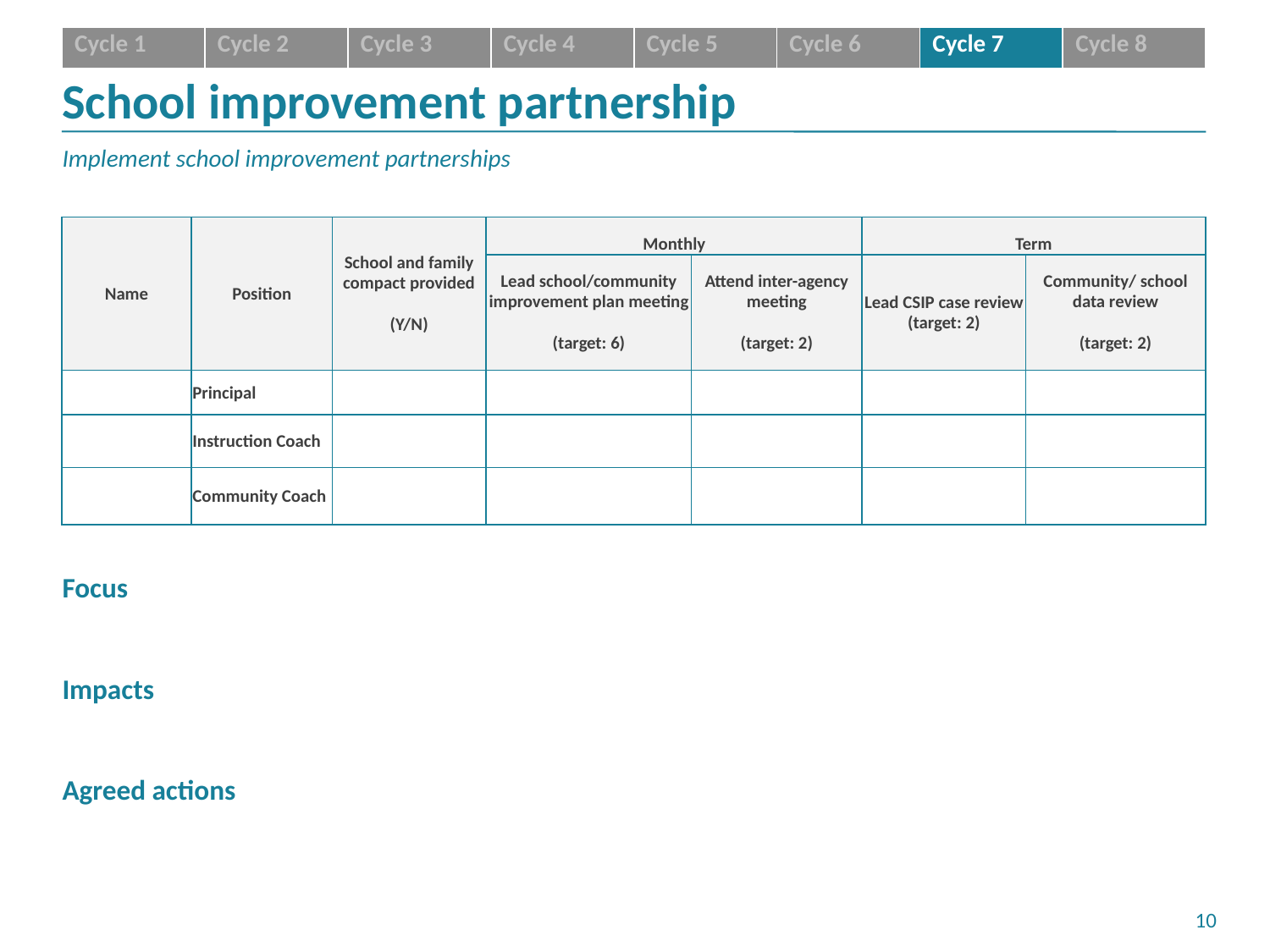

| Cycle 1 | Cycle 2 | Cycle 3 | Cycle 4 | Cycle 5 | Cycle 6 | Cycle 7 | Cycle 8 |
| --- | --- | --- | --- | --- | --- | --- | --- |
# School improvement partnership
Implement school improvement partnerships
| Name | Position | School and family compact provided (Y/N) | Monthly |  | Term |  |
| --- | --- | --- | --- | --- | --- | --- |
|  |  |  | Lead school/community improvement plan meeting (target: 6) | Attend inter-agency meeting (target: 2) | Lead CSIP case review (target: 2) | Community/ school data review (target: 2) |
|  | Principal |  |  |  |  |  |
|  | Instruction Coach |  |  |  |  |  |
|  | Community Coach |  |  |  |  |  |
Focus

Impacts

Agreed actions

10